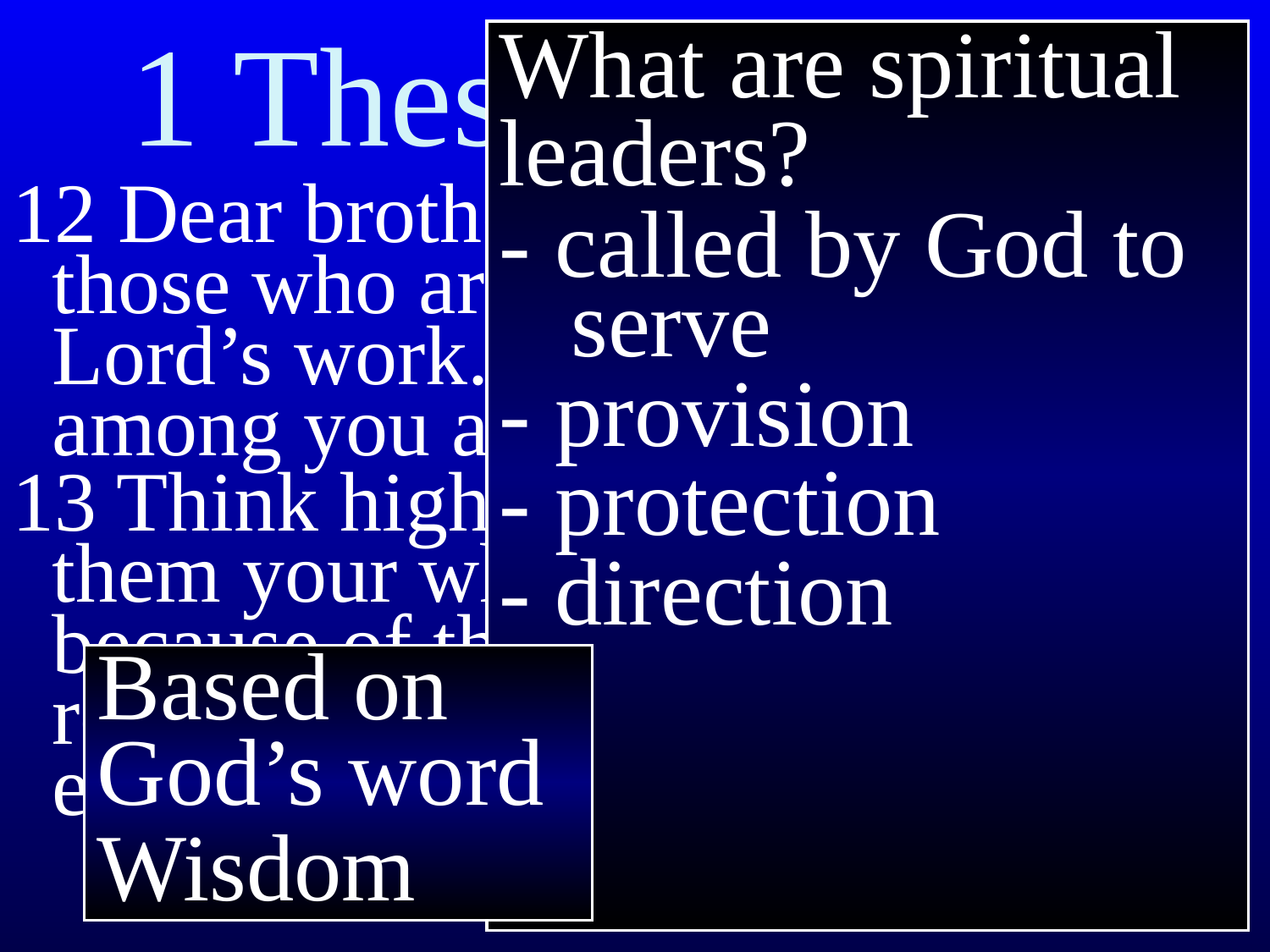

1 Thessalonians 5
What are spiritual leaders?
- called by God to
   serve
- provision
- protection
- direction
12 Dear brothers and sisters, respect those who are your leaders in the Lord’s work. They work hard among you and admonish you.
13 Think highly of them and give them your wholehearted love because of their work. And remember to live peaceably with each other.
Based on God’s word
Wisdom
1. Proper attitude
    toward leaders